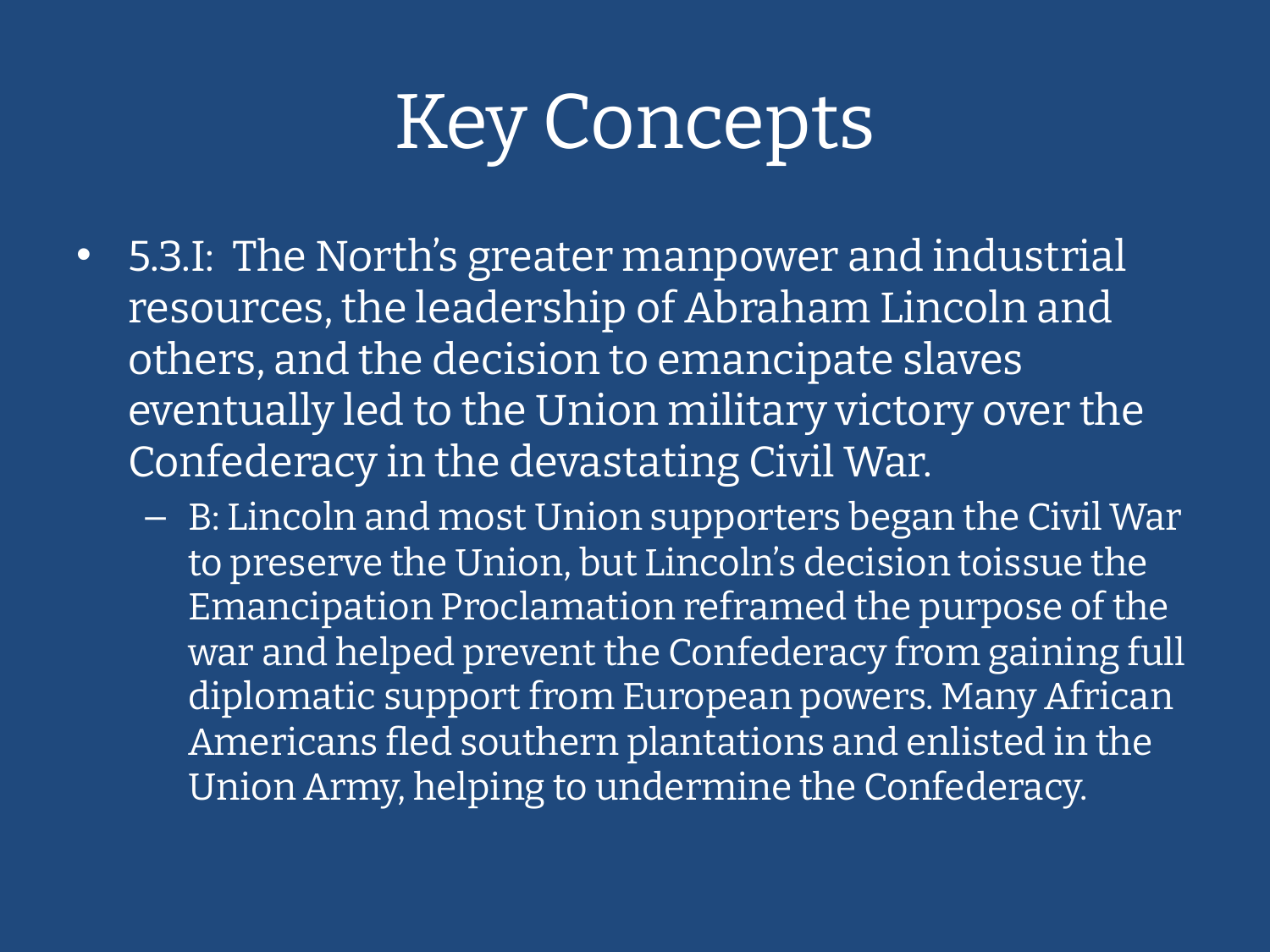

# Key Concepts
5.3.I:  The North’s greater manpower and industrial resources, the leadership of Abraham Lincoln and others, and the decision to emancipate slaves eventually led to the Union military victory over the Confederacy in the devastating Civil War.
B: Lincoln and most Union supporters began the Civil War to preserve the Union, but Lincoln’s decision to issue the Emancipation Proclamation reframed the purpose of the war and helped prevent the Confederacy  from gaining full diplomatic support from European powers. Many African Americans fled southern plantations and enlisted in the Union Army, helping to undermine the Confederacy.